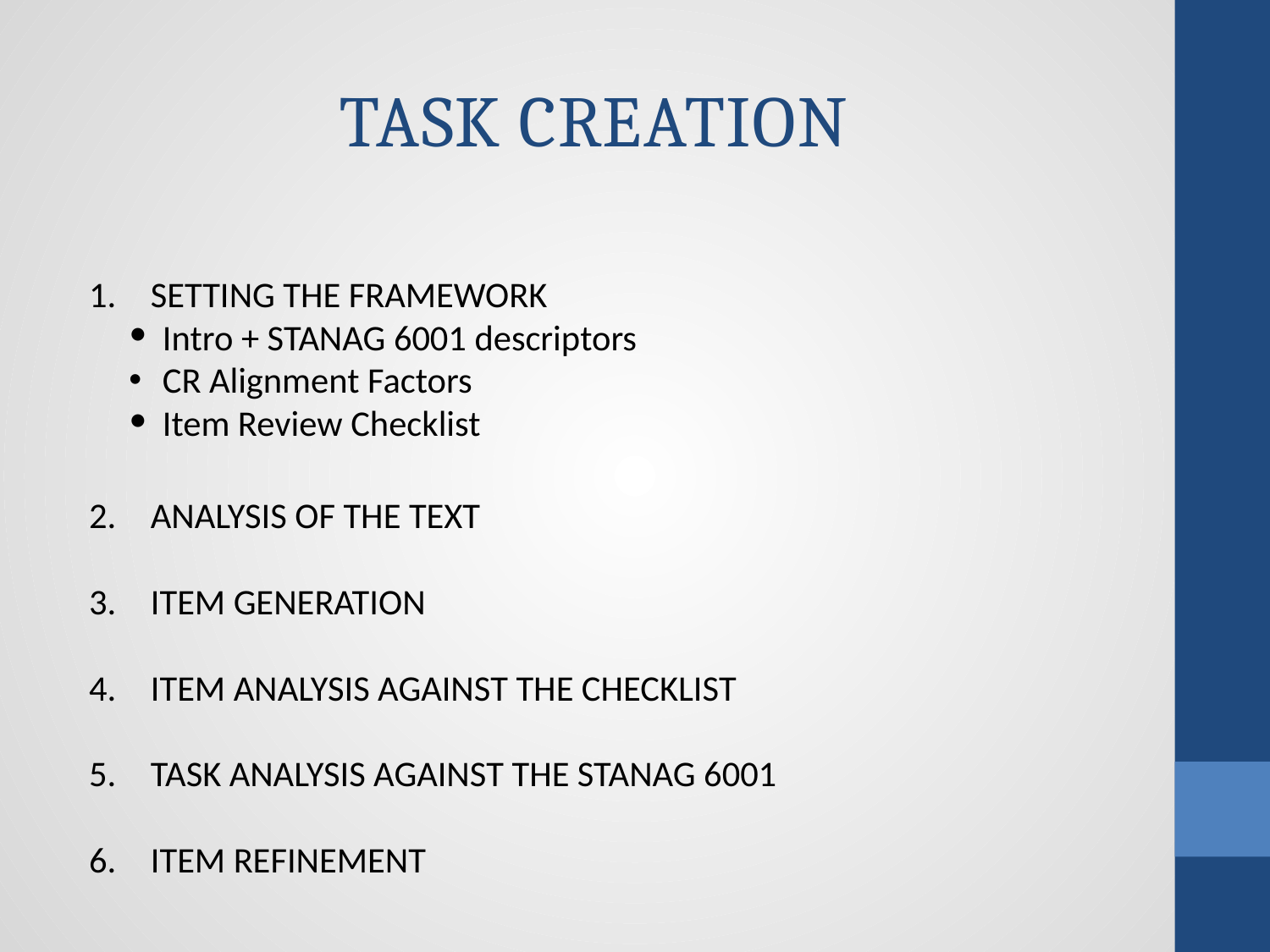

# TASK CREATION

SETTING THE FRAMEWORK
Intro + STANAG 6001 descriptors
CR Alignment Factors
Item Review Checklist

ANALYSIS OF THE TEXT

ITEM GENERATION

ITEM ANALYSIS AGAINST THE CHECKLIST

TASK ANALYSIS AGAINST THE STANAG 6001

ITEM REFINEMENT